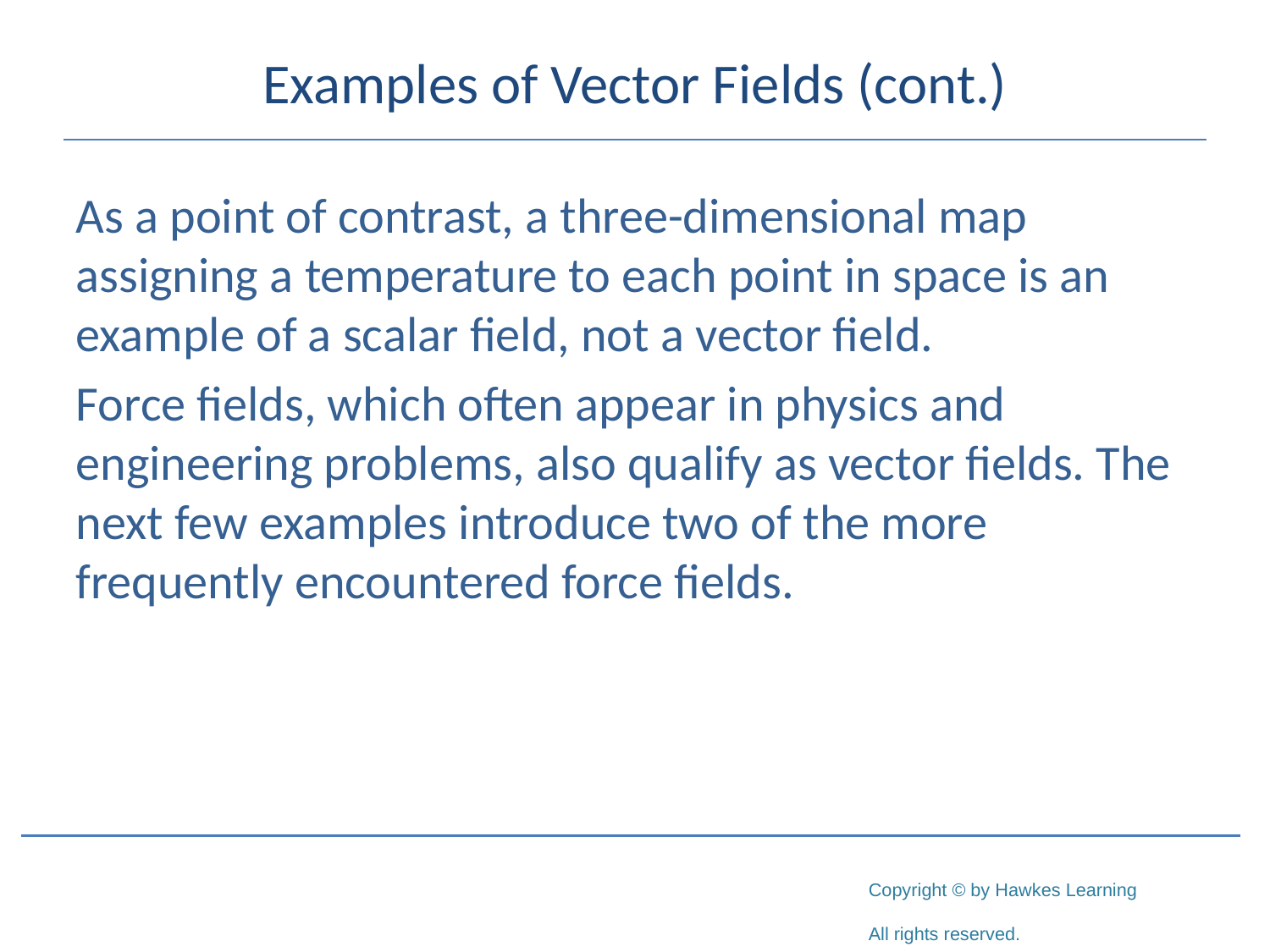

# Examples of Vector Fields (cont.)
As a point of contrast, a three-dimensional map assigning a temperature to each point in space is an example of a scalar field, not a vector field.
Force fields, which often appear in physics and engineering problems, also qualify as vector fields. The next few examples introduce two of the more frequently encountered force fields.